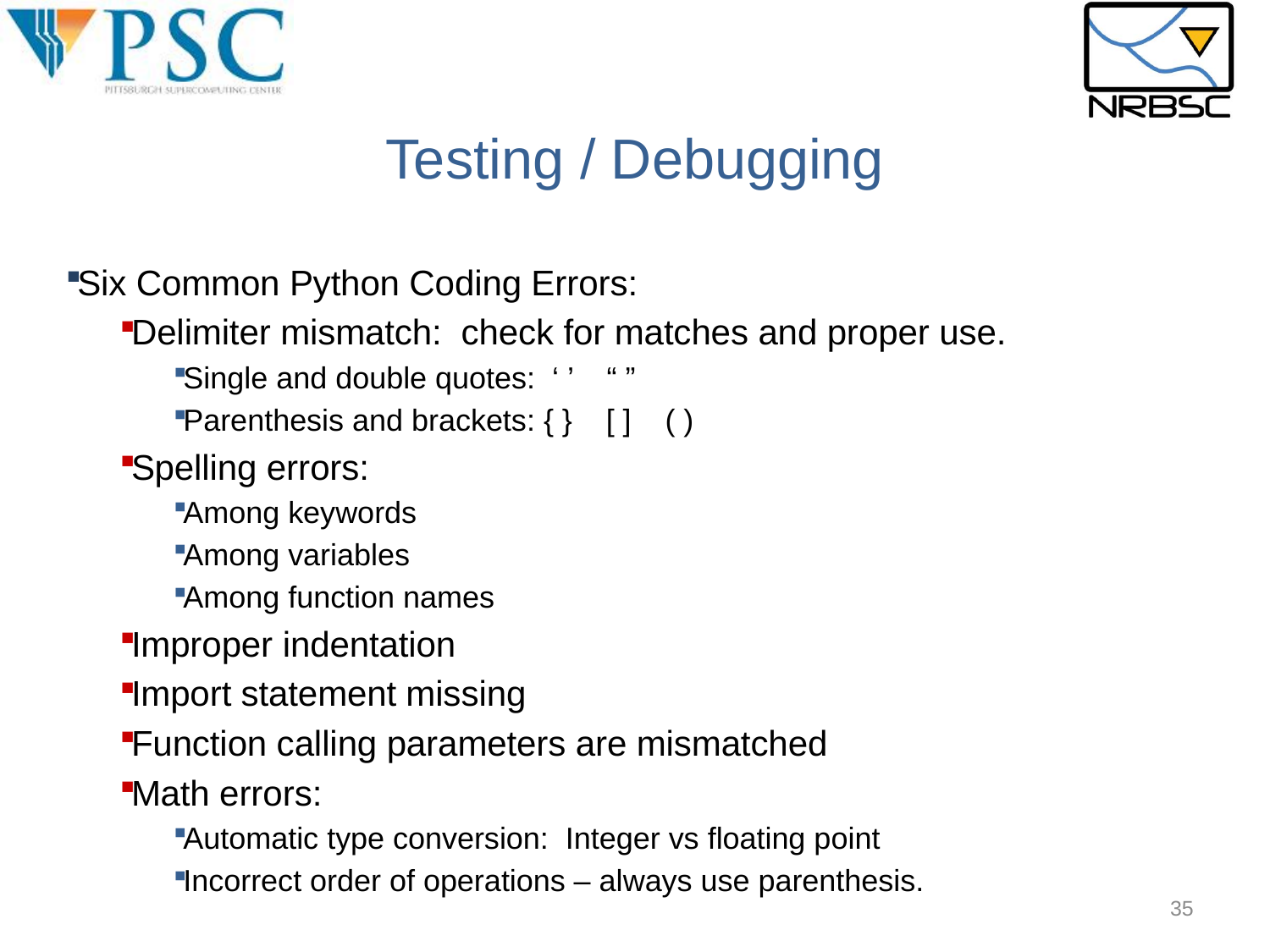

Testing / Debugging
Six Common Python Coding Errors:
Delimiter mismatch:  check for matches and proper use.
Single and double quotes:  ‘ ’    “ ”
Parenthesis and brackets: { }    [ ]    ( )
Spelling errors:
Among keywords
Among variables
Among function names
Improper indentation
Import statement missing
Function calling parameters are mismatched
Math errors:
Automatic type conversion:  Integer vs floating point
Incorrect order of operations – always use parenthesis.

35